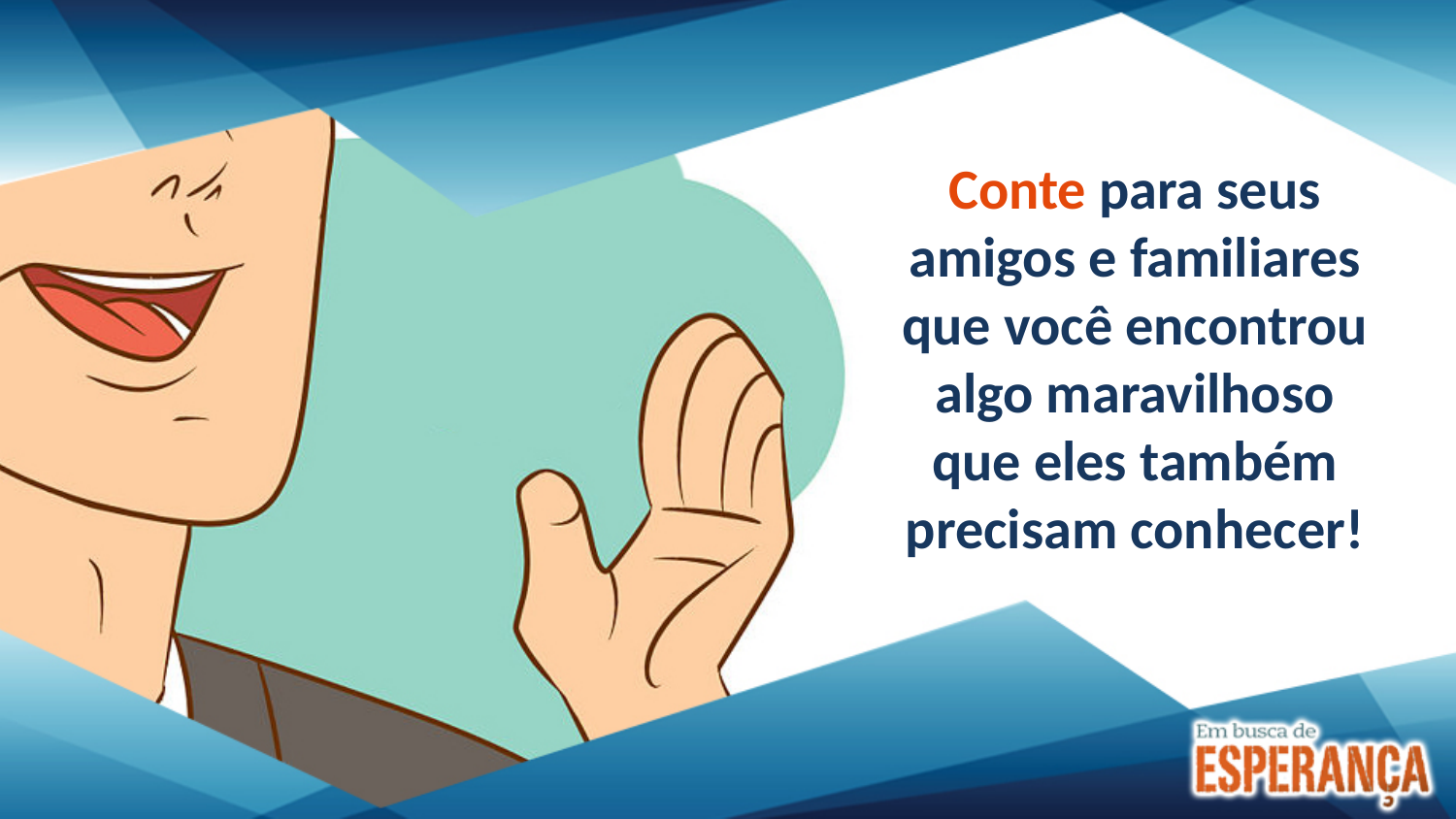

Conte para seus amigos e familiares que você encontrou algo maravilhoso que eles também precisam conhecer!